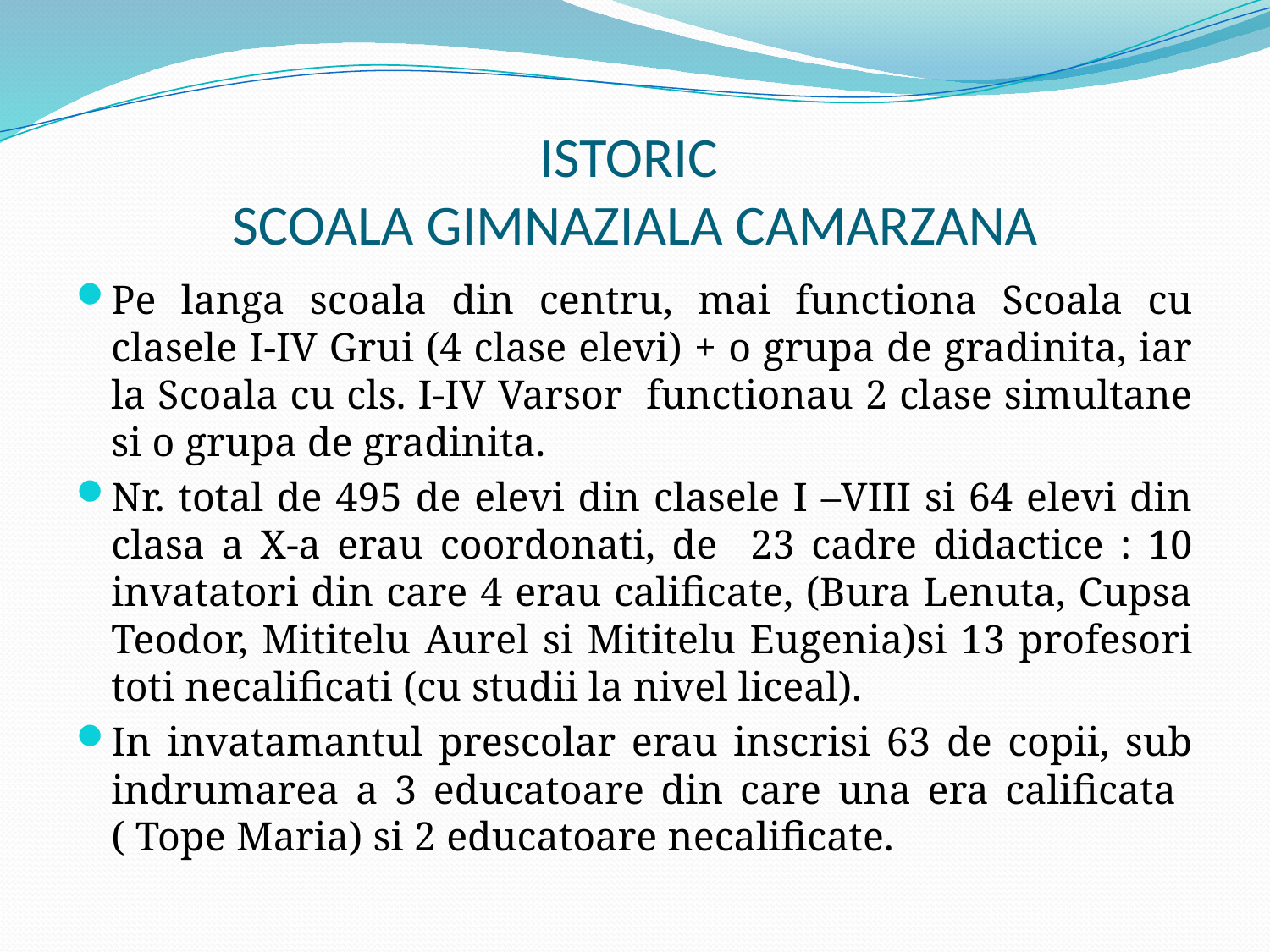

# ISTORIC SCOALA GIMNAZIALA CAMARZANA
Pe langa scoala din centru, mai functiona Scoala cu clasele I-IV Grui (4 clase elevi) + o grupa de gradinita, iar la Scoala cu cls. I-IV Varsor  functionau 2 clase simultane si o grupa de gradinita.
Nr. total de 495 de elevi din clasele I –VIII si 64 elevi din clasa a X-a erau coordonati, de  23 cadre didactice : 10 invatatori din care 4 erau calificate, (Bura Lenuta, Cupsa Teodor, Mititelu Aurel si Mititelu Eugenia)si 13 profesori toti necalificati (cu studii la nivel liceal).
In invatamantul prescolar erau inscrisi 63 de copii, sub indrumarea a 3 educatoare din care una era calificata  ( Tope Maria) si 2 educatoare necalificate.